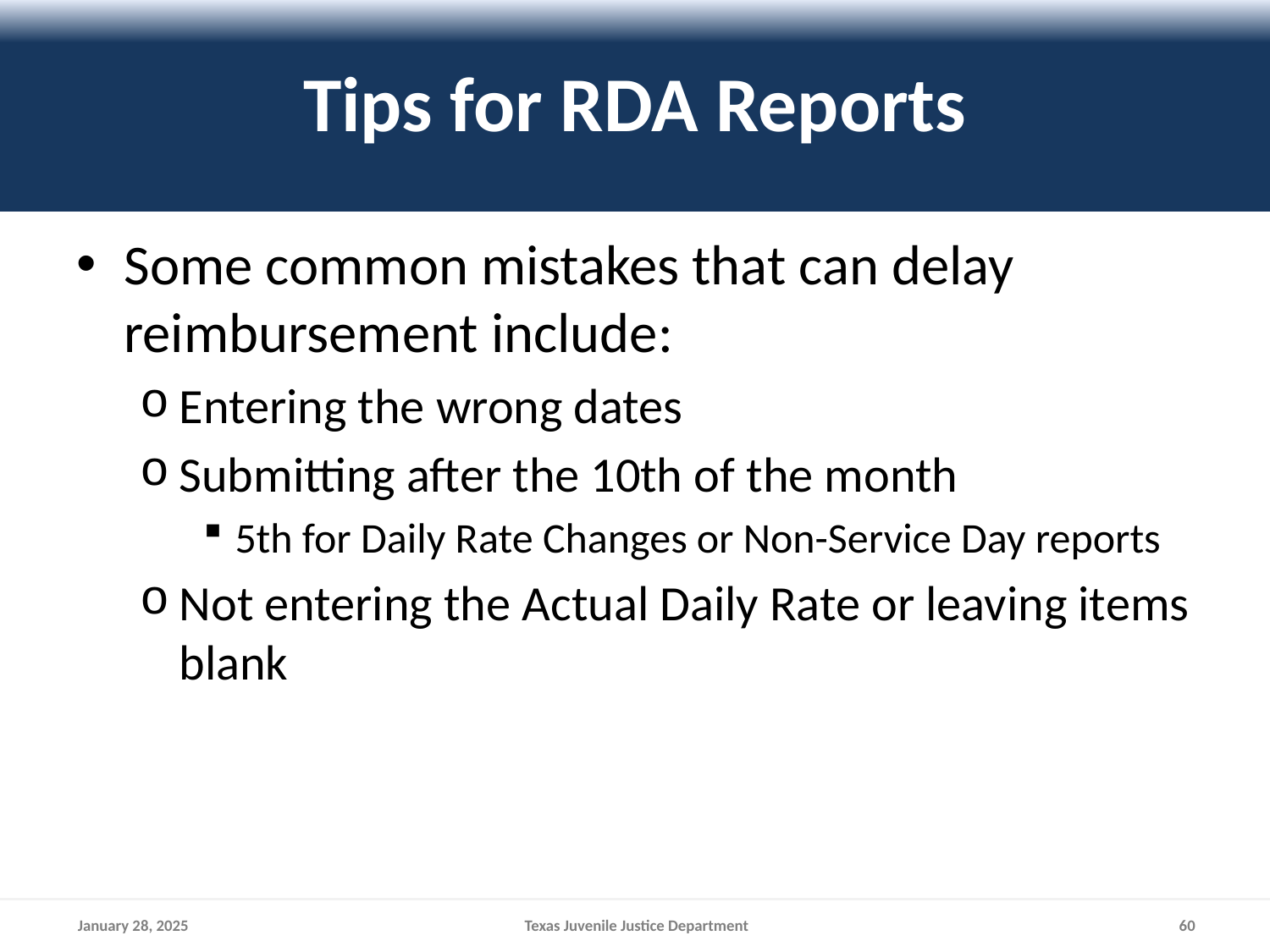

# Tips for RDA Reports
Some common mistakes that can delay reimbursement include:
Entering the wrong dates
Submitting after the 10th of the month
5th for Daily Rate Changes or Non-Service Day reports
Not entering the Actual Daily Rate or leaving items blank